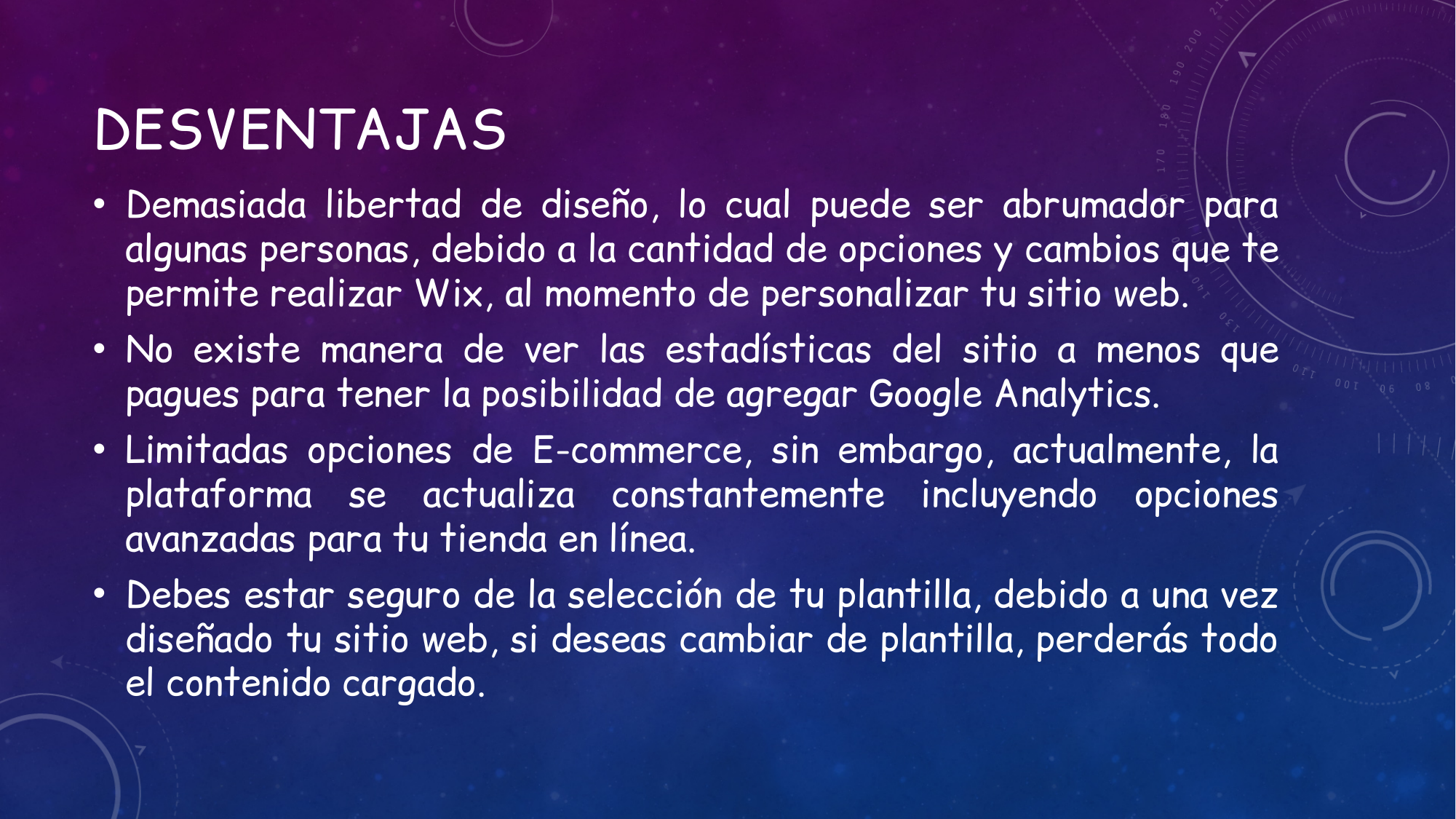

# Desventajas
Demasiada libertad de diseño, lo cual puede ser abrumador para algunas personas, debido a la cantidad de opciones y cambios que te permite realizar Wix, al momento de personalizar tu sitio web.
No existe manera de ver las estadísticas del sitio a menos que pagues para tener la posibilidad de agregar Google Analytics.
Limitadas opciones de E-commerce, sin embargo, actualmente, la plataforma se actualiza constantemente incluyendo opciones avanzadas para tu tienda en línea.
Debes estar seguro de la selección de tu plantilla, debido a una vez diseñado tu sitio web, si deseas cambiar de plantilla, perderás todo el contenido cargado.